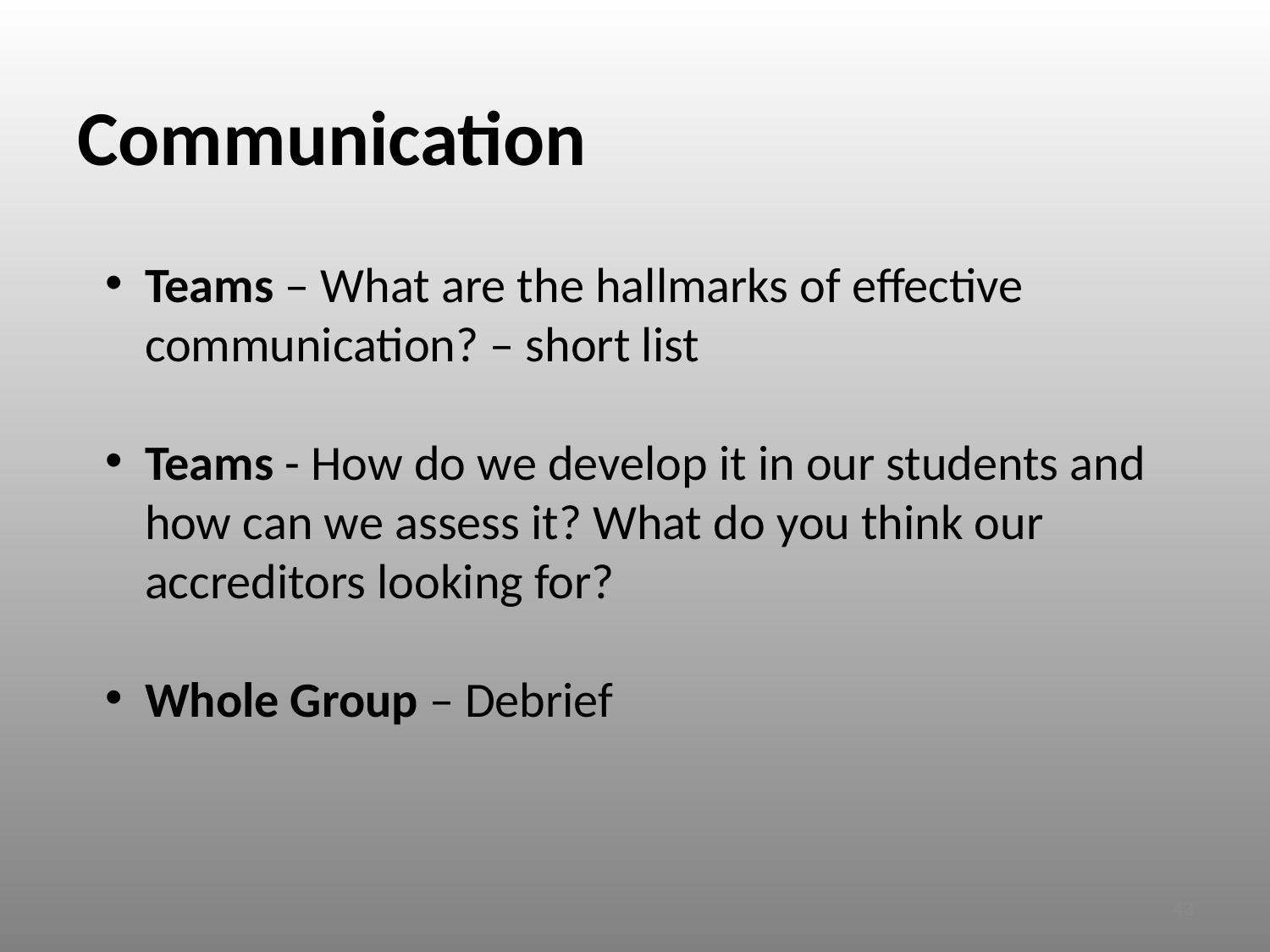

# Communication
Teams – What are the hallmarks of effective communication? – short list
Teams - How do we develop it in our students and how can we assess it? What do you think our accreditors looking for?
Whole Group – Debrief
43